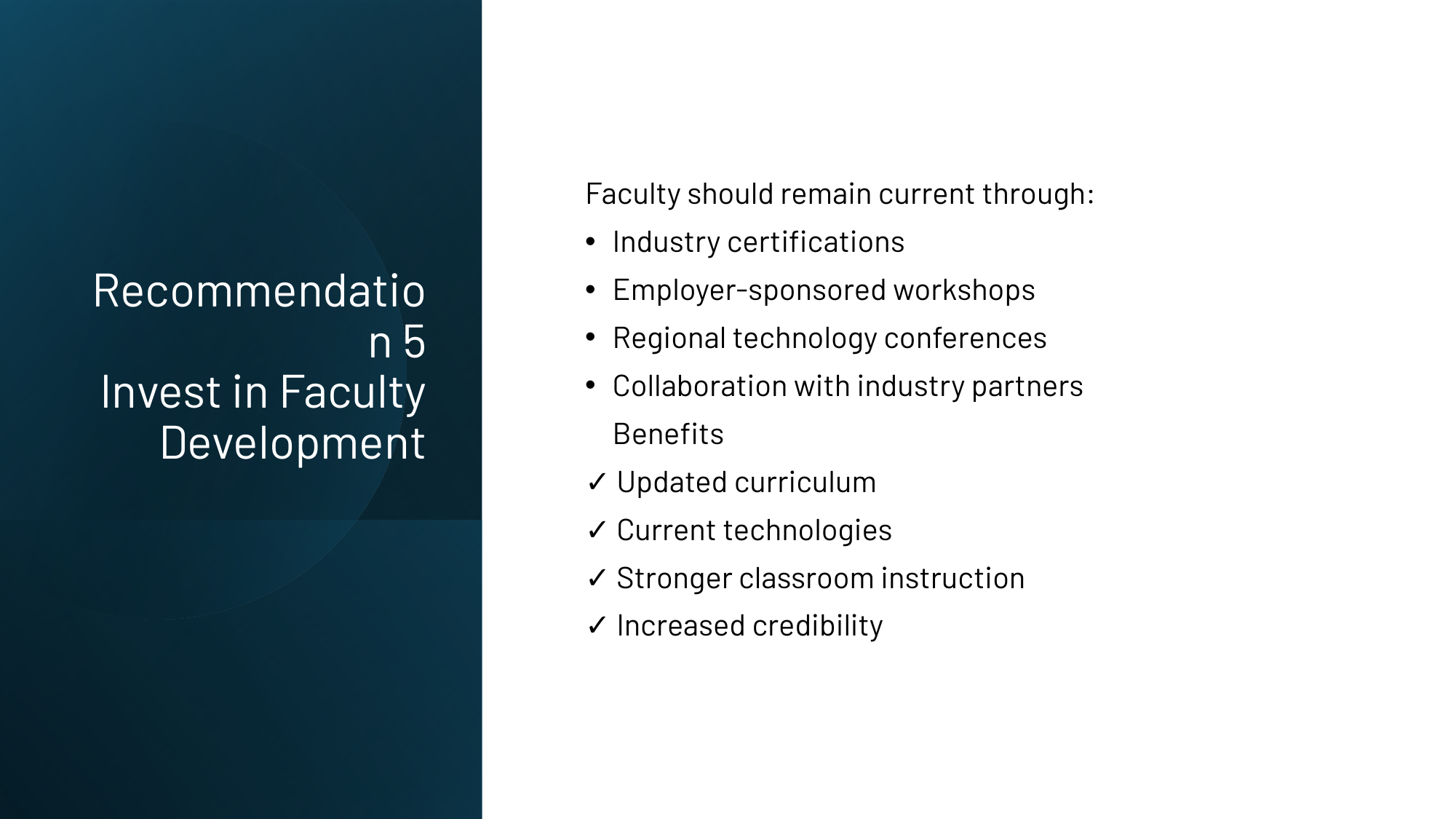

# Recommendation 5 Invest in Faculty Development

Faculty should remain current through:
Industry certifications
Employer-sponsored workshops
Regional technology conferences
Collaboration with industry partners
Benefits
✓ Updated curriculum
✓ Current technologies
✓ Stronger classroom instruction
✓ Increased credibility